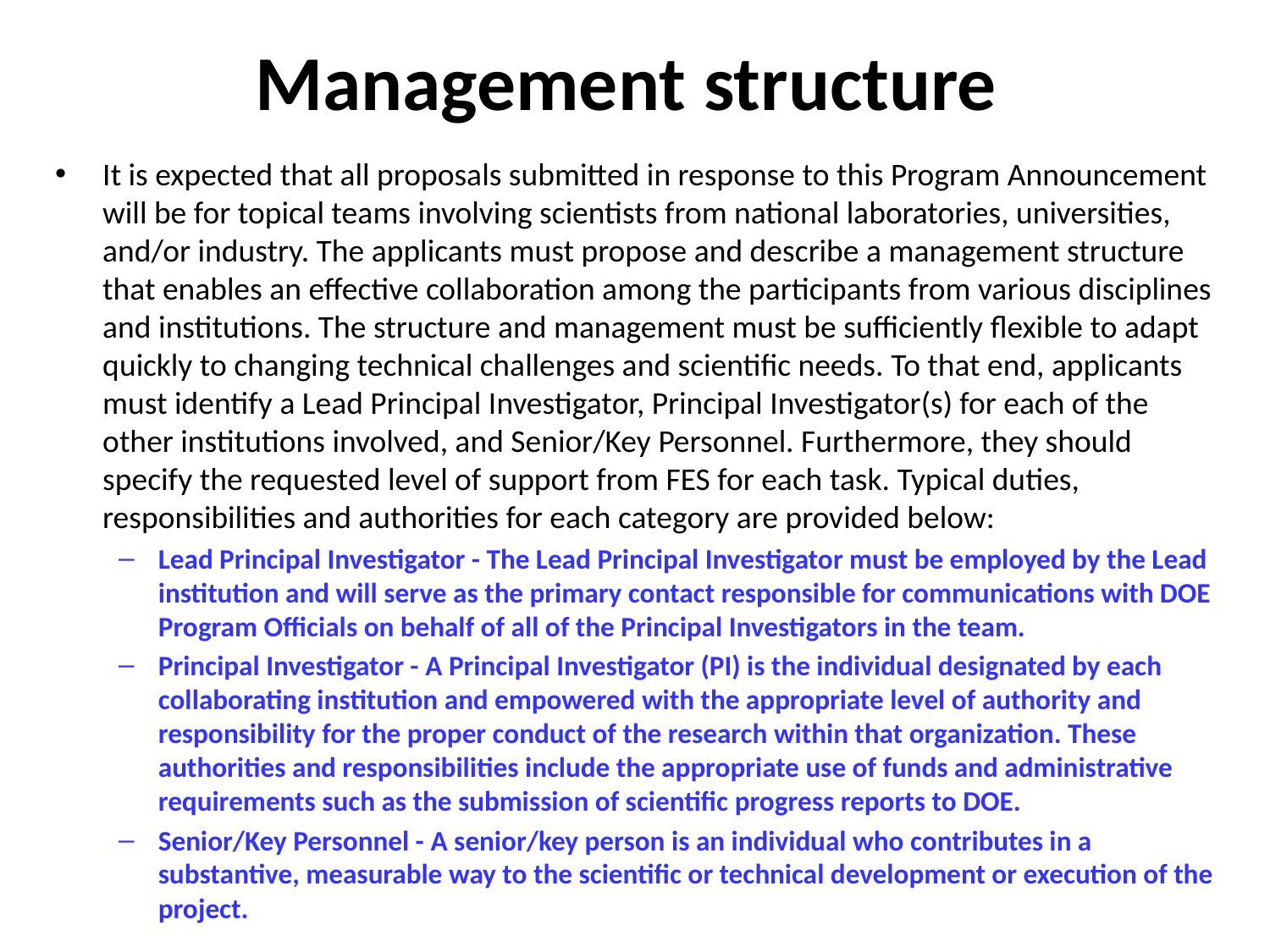

# Management structure
It is expected that all proposals submitted in response to this Program Announcement will be for topical teams involving scientists from national laboratories, universities, and/or industry. The applicants must propose and describe a management structure that enables an effective collaboration among the participants from various disciplines and institutions. The structure and management must be sufficiently flexible to adapt quickly to changing technical challenges and scientific needs. To that end, applicants must identify a Lead Principal Investigator, Principal Investigator(s) for each of the other institutions involved, and Senior/Key Personnel. Furthermore, they should specify the requested level of support from FES for each task. Typical duties, responsibilities and authorities for each category are provided below:
Lead Principal Investigator - The Lead Principal Investigator must be employed by the Lead institution and will serve as the primary contact responsible for communications with DOE Program Officials on behalf of all of the Principal Investigators in the team.
Principal Investigator - A Principal Investigator (PI) is the individual designated by each collaborating institution and empowered with the appropriate level of authority and responsibility for the proper conduct of the research within that organization. These authorities and responsibilities include the appropriate use of funds and administrative requirements such as the submission of scientific progress reports to DOE.
Senior/Key Personnel - A senior/key person is an individual who contributes in a substantive, measurable way to the scientific or technical development or execution of the project.